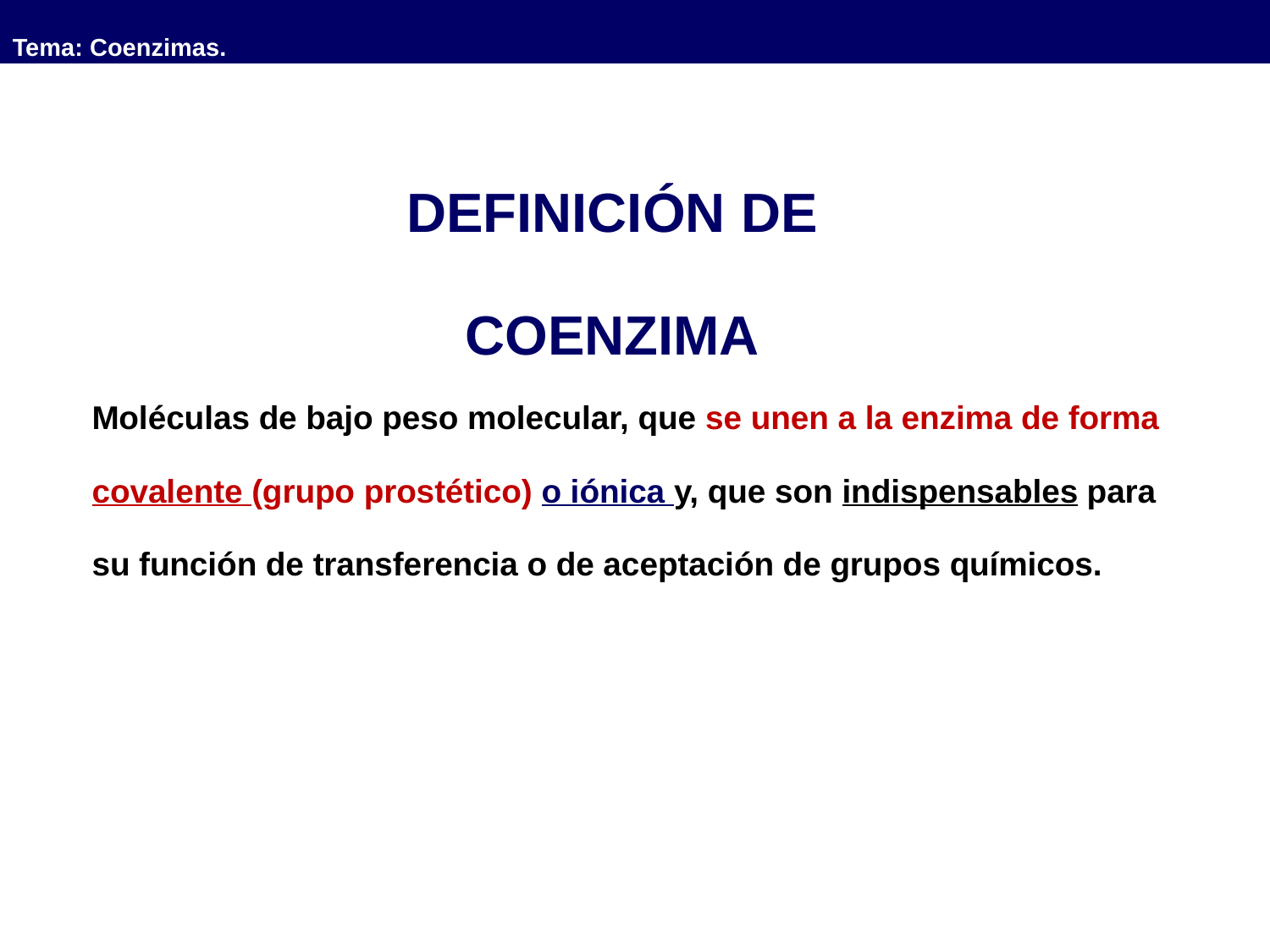

Tema: Coenzimas.
DEFINICIÓN DE COENZIMA
Moléculas de bajo peso molecular, que se unen a la enzima de forma covalente (grupo prostético) o iónica y, que son indispensables para su función de transferencia o de aceptación de grupos químicos.